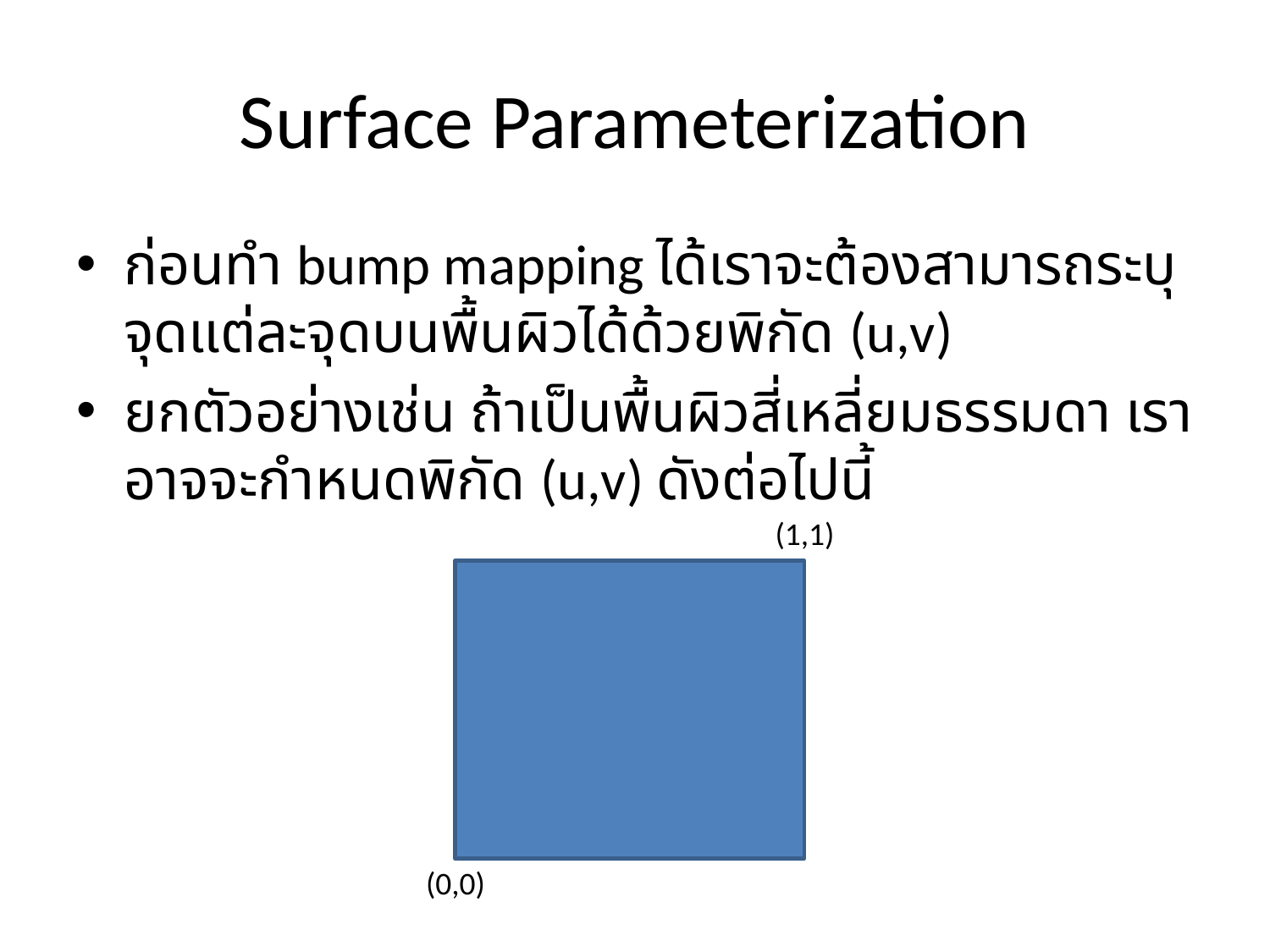

# Surface Parameterization
ก่อนทำ bump mapping ได้เราจะต้องสามารถระบุจุดแต่ละจุดบนพื้นผิวได้ด้วยพิกัด (u,v)
ยกตัวอย่างเช่น ถ้าเป็นพื้นผิวสี่เหลี่ยมธรรมดา เราอาจจะกำหนดพิกัด (u,v) ดังต่อไปนี้
(1,1)

(0,0)